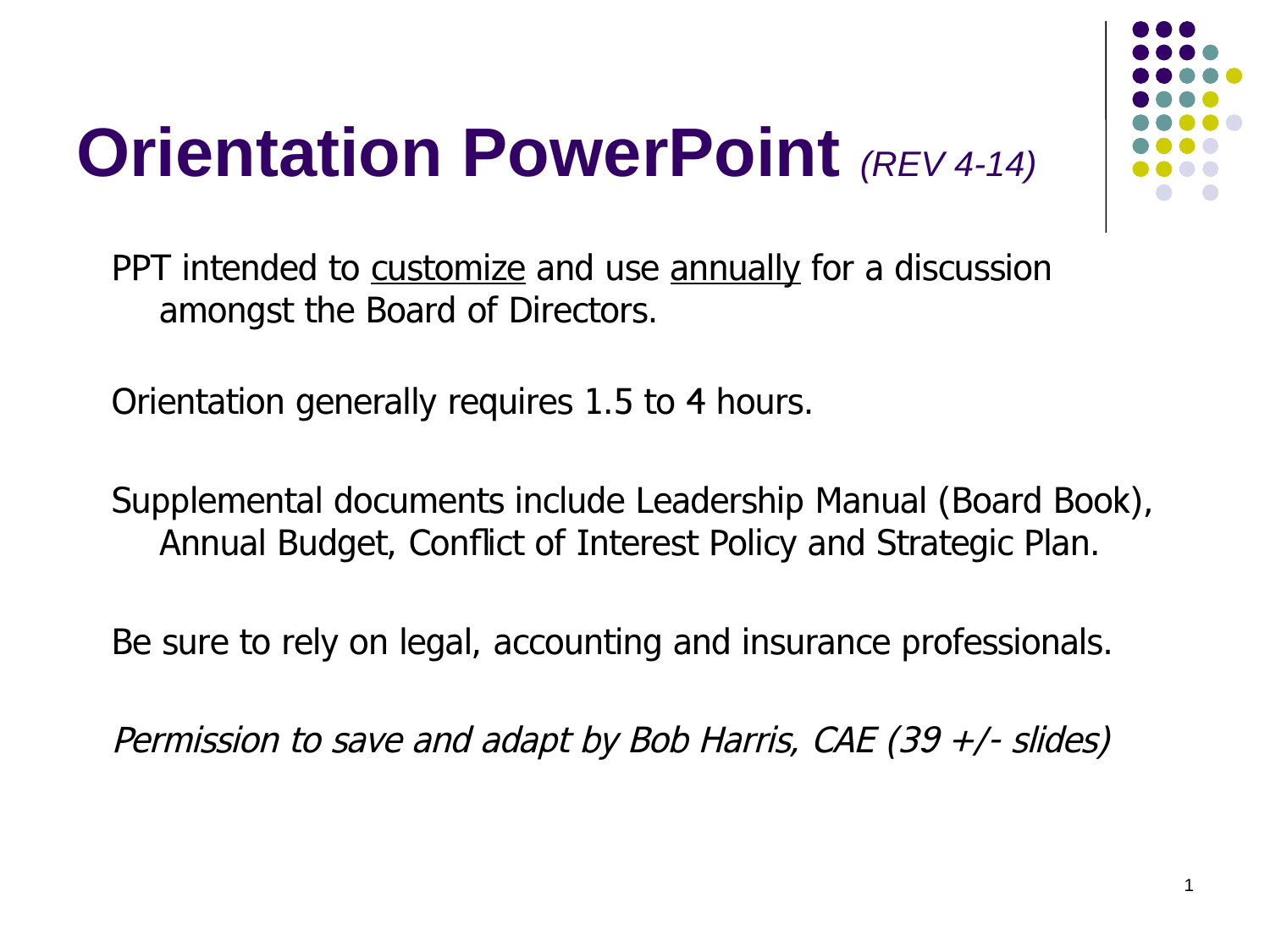

# Orientation PowerPoint (REV 4-14)
PPT intended to customize and use annually for a discussion amongst the Board of Directors.
Orientation generally requires 1.5 to 4 hours.

Supplemental documents include Leadership Manual (Board Book), Annual Budget, Conflict of Interest Policy and Strategic Plan.

Be sure to rely on legal, accounting and insurance professionals.

Permission to save and adapt by Bob Harris, CAE (39 +/- slides)

1